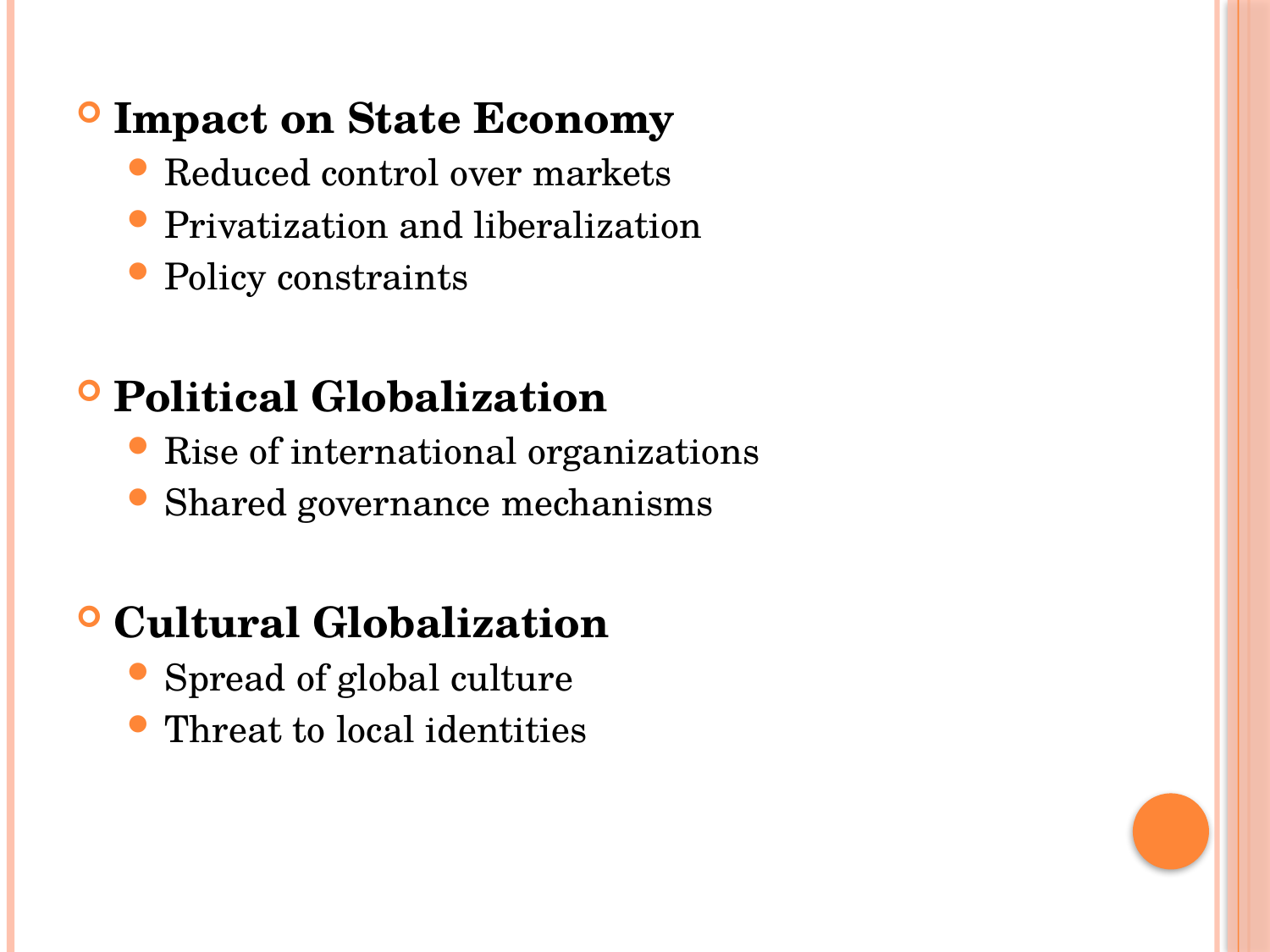

Impact on State Economy
Reduced control over markets
Privatization and liberalization
Policy constraints

Political Globalization
Rise of international organizations
Shared governance mechanisms

Cultural Globalization
Spread of global culture
Threat to local identities